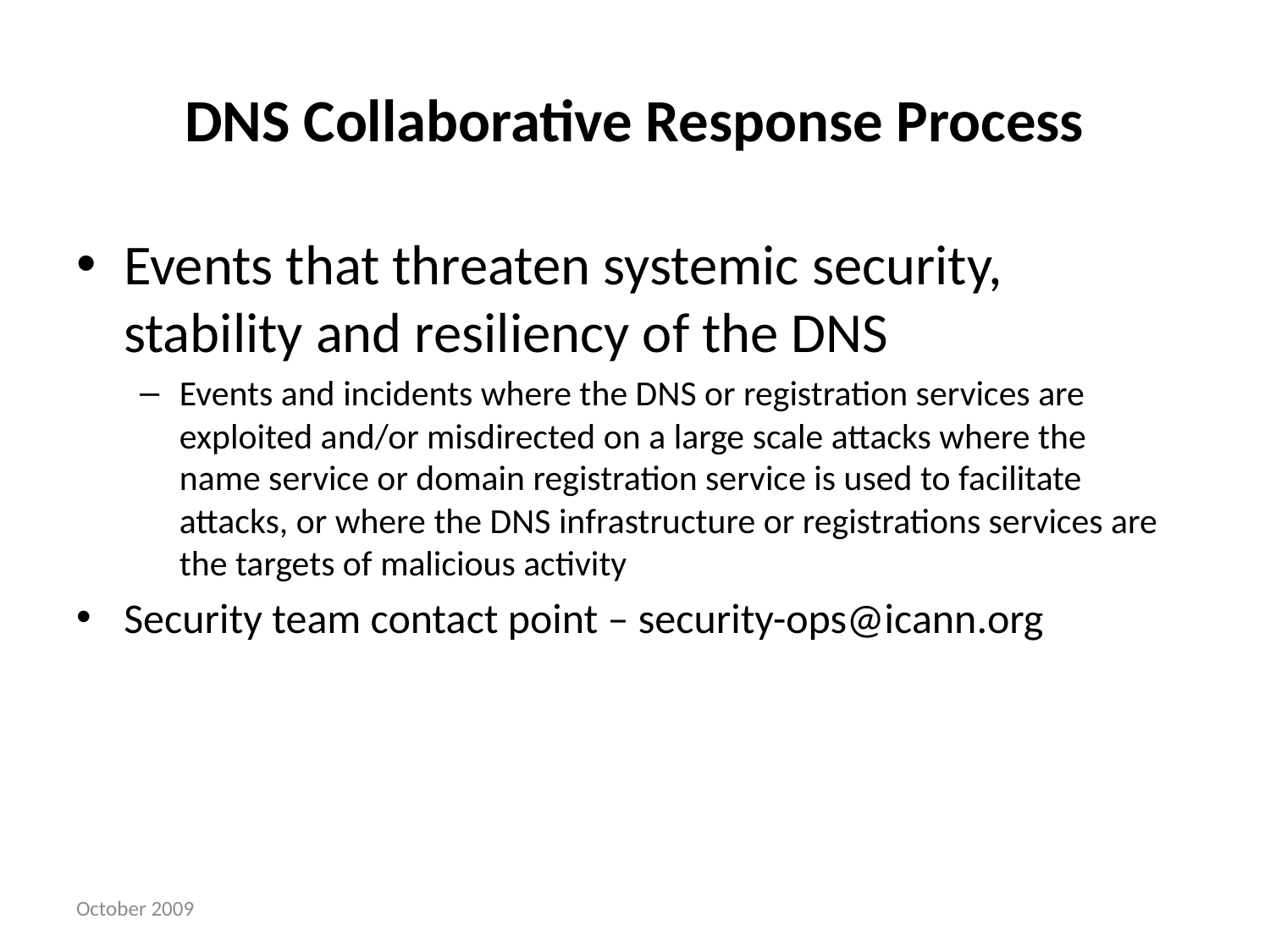

# DNS Collaborative Response Process
Events that threaten systemic security, stability and resiliency of the DNS
Events and incidents where the DNS or registration services are exploited and/or misdirected on a large scale attacks where the name service or domain registration service is used to facilitate attacks, or where the DNS infrastructure or registrations services are the targets of malicious activity
Security team contact point – security-ops@icann.org

October 2009